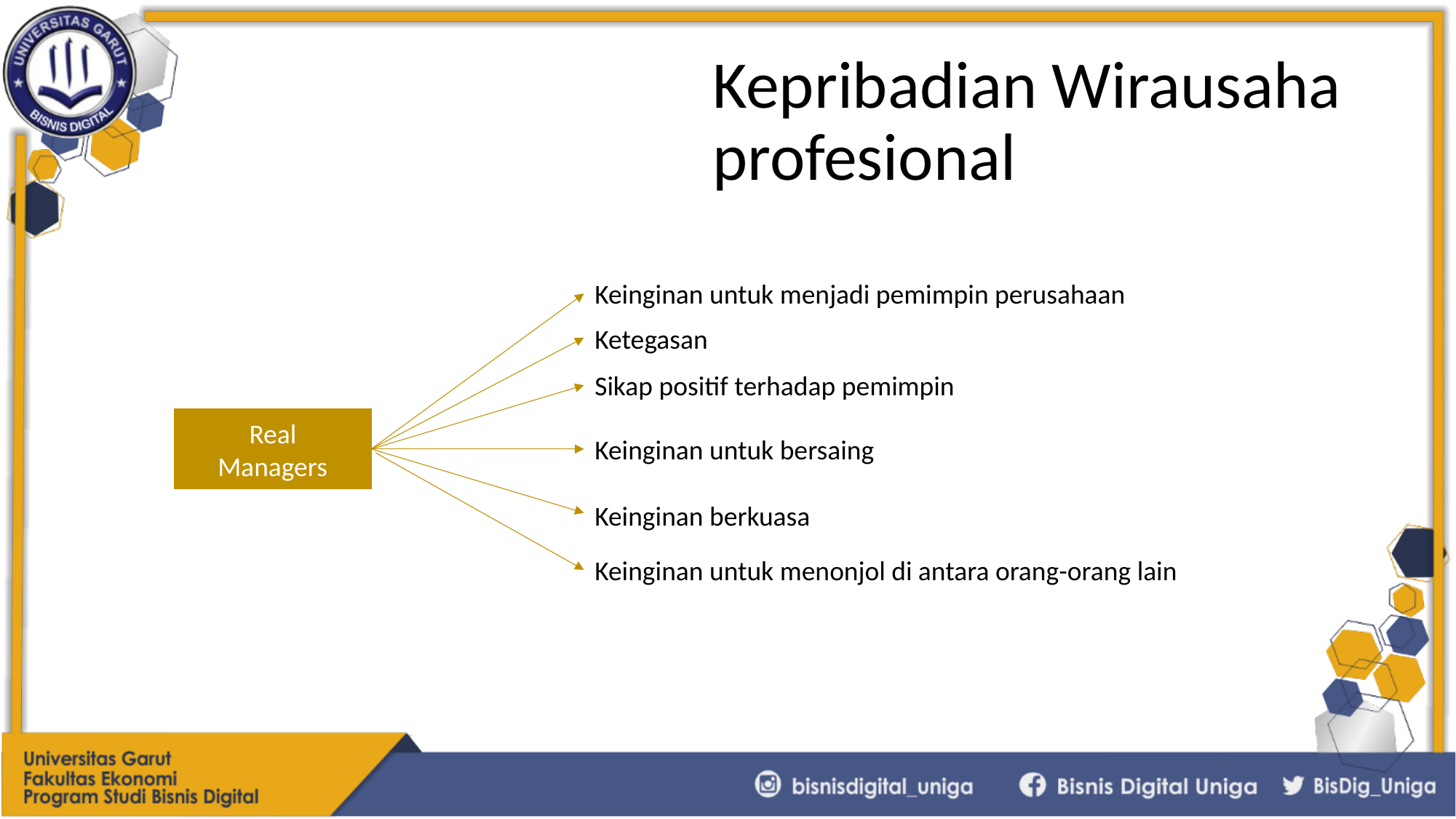

# Kepribadian Wirausaha profesional
Keinginan untuk menjadi pemimpin perusahaan
Ketegasan
Sikap positif terhadap pemimpin
Real
Managers
Keinginan untuk bersaing
Keinginan berkuasa

Keinginan untuk menonjol di antara orang-orang lain